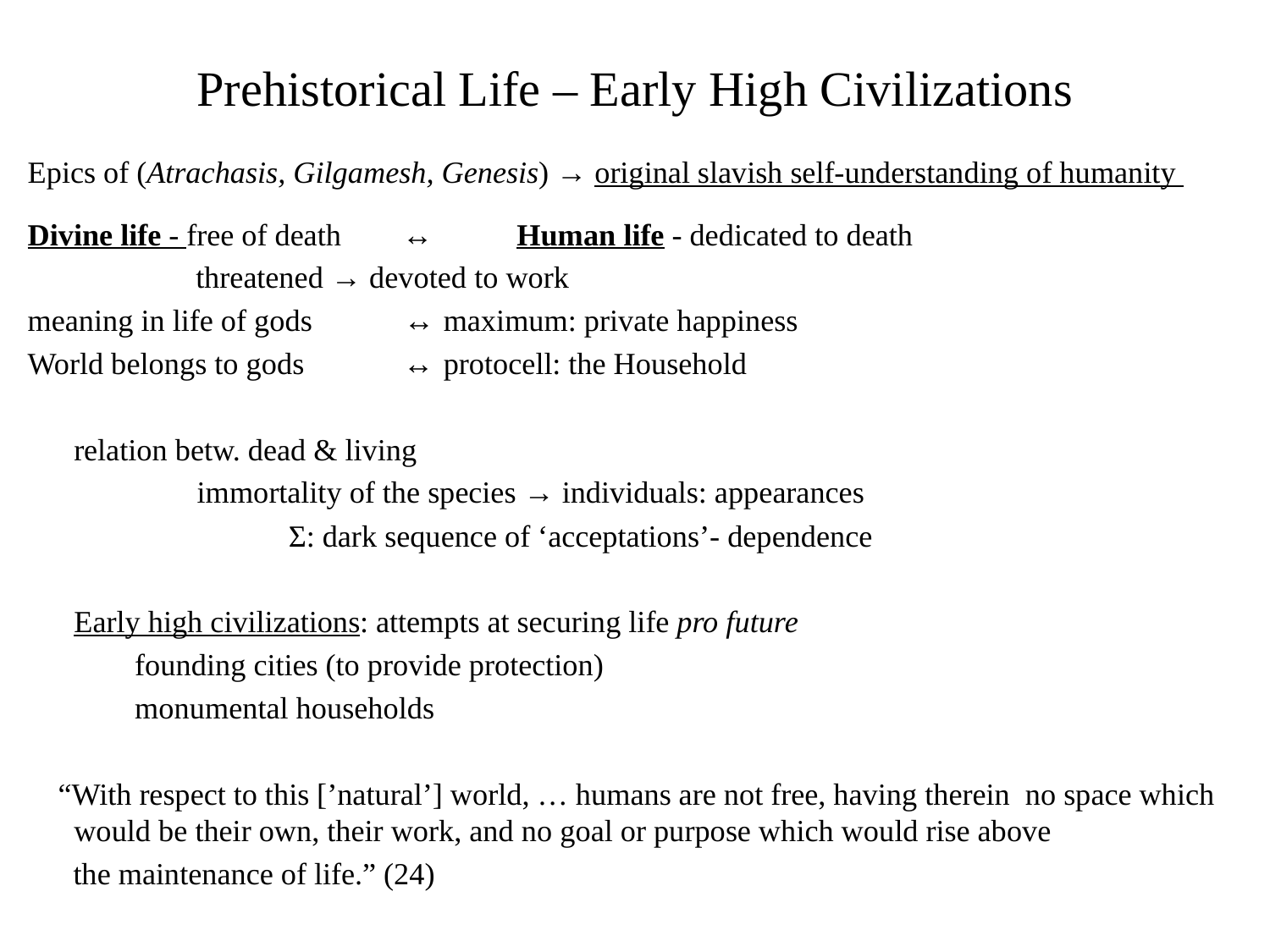

# Prehistorical Life ‒ Early High Civilizations
Epics of (Atrachasis, Gilgamesh, Genesis) → original slavish self-understanding of humanity

Divine life - free of death        ↔           Human life - dedicated to death
				                threatened → devoted to work
meaning in life of gods            ↔ 	maximum: private happiness
World belongs to gods             ↔	protocell: the Household

 					relation betw. dead & living
  		  			immortality of the species → individuals: appearances
          			            Ʃ: dark sequence of ‘acceptations’- dependence

				Early high civilizations: attempts at securing life pro future
						        founding cities (to provide protection)
						        monumental households

    “With respect to this [’natural’] world, … humans are not free, having therein  no space which would be their own, their work, and no goal or purpose which would rise above
      the maintenance of life.” (24)